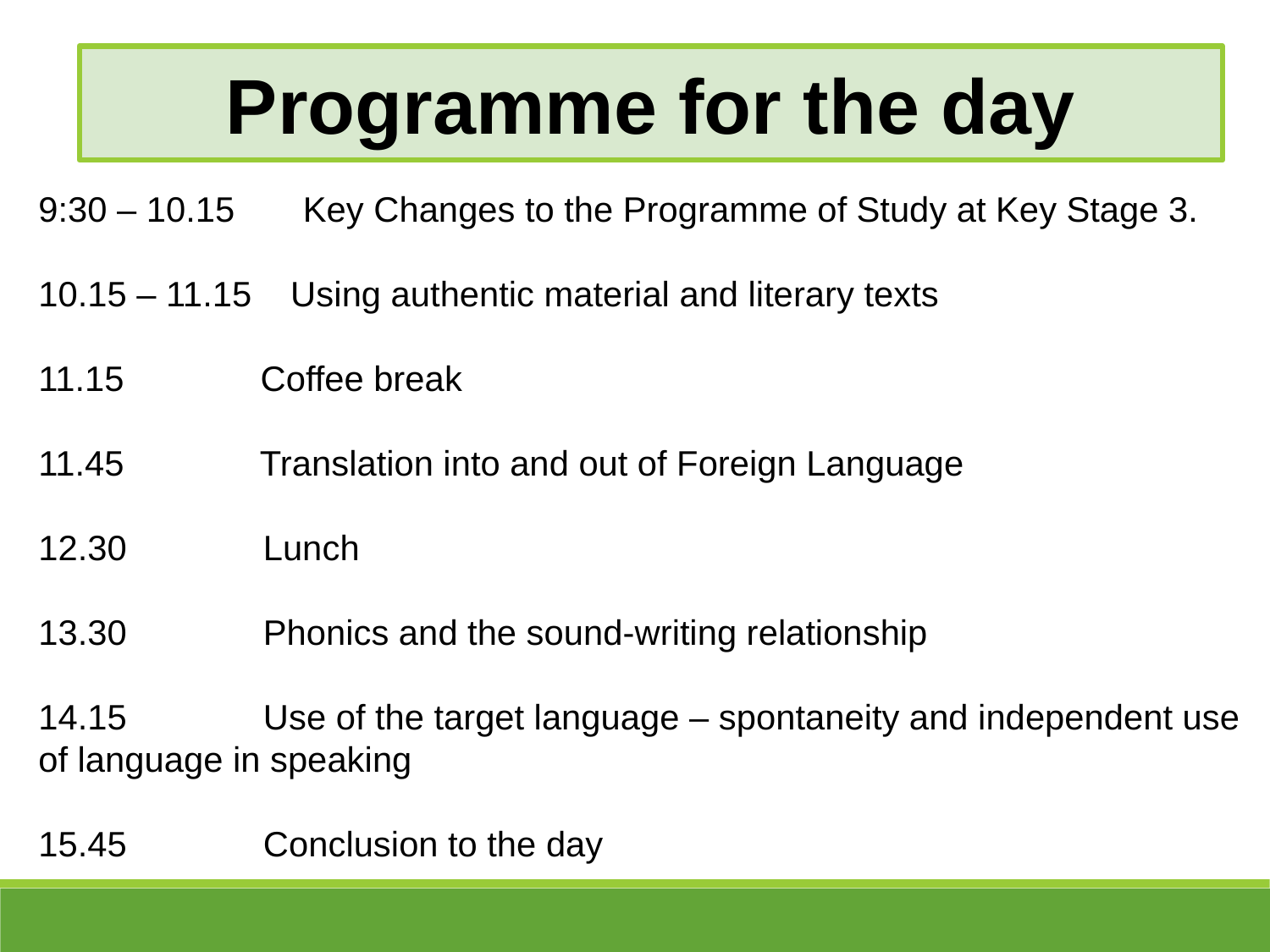

Programme for the day

9:30 – 10.15       Key Changes to the Programme of Study at Key Stage 3.

10.15 – 11.15    Using authentic material and literary texts

11.15              Coffee break

11.45              Translation into and out of Foreign Language

12.30              Lunch

13.30              Phonics and the sound-writing relationship

14.15              Use of the target language – spontaneity and independent use of language in speaking

15.45              Conclusion to the day